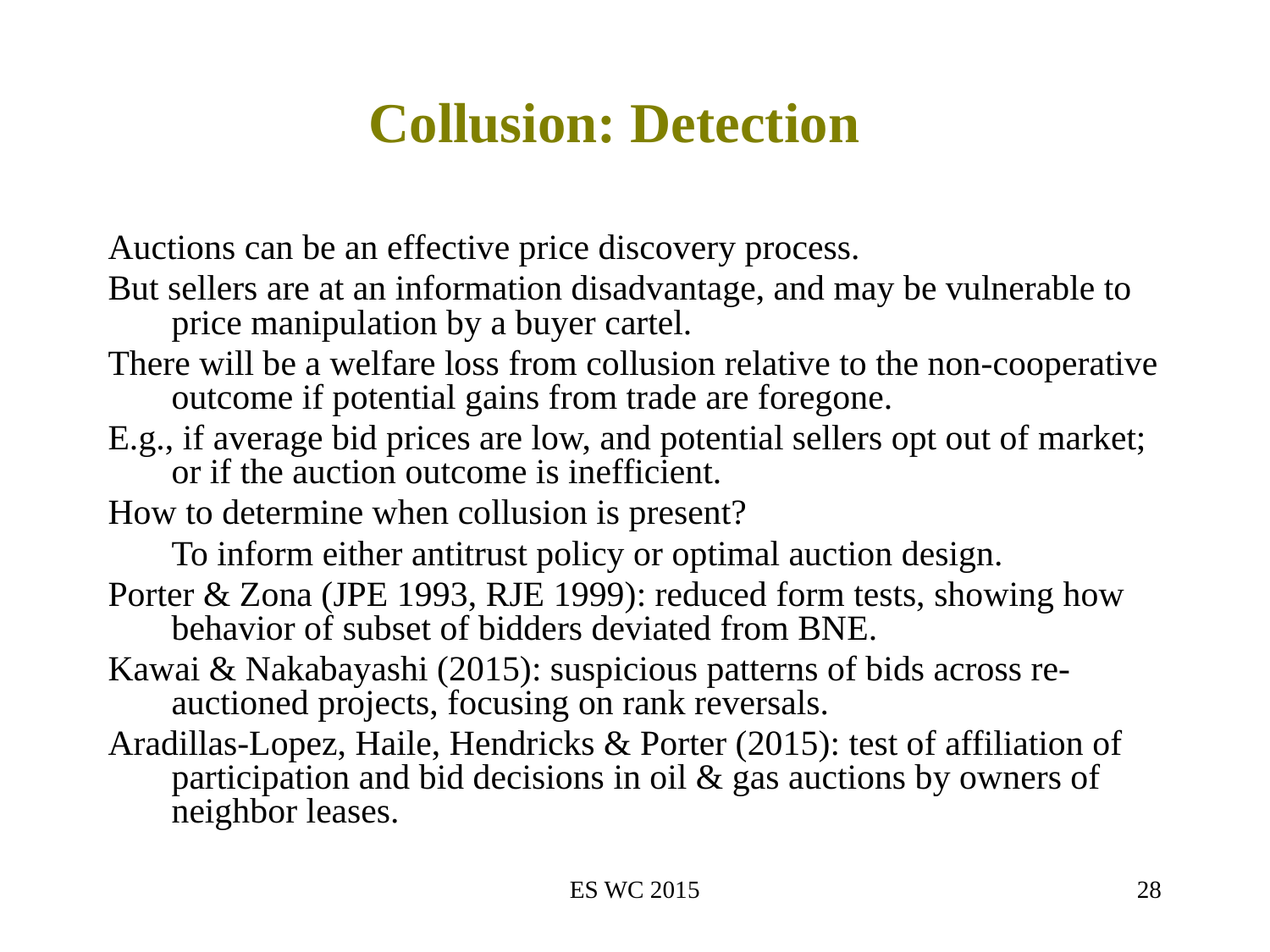

# Collusion: Detection
Auctions can be an effective price discovery process.
But sellers are at an information disadvantage, and may be vulnerable to price manipulation by a buyer cartel.
There will be a welfare loss from collusion relative to the non-cooperative outcome if potential gains from trade are foregone.
E.g., if average bid prices are low, and potential sellers opt out of market; or if the auction outcome is inefficient.
How to determine when collusion is present?
	To inform either antitrust policy or optimal auction design.
Porter & Zona (JPE 1993, RJE 1999): reduced form tests, showing how behavior of subset of bidders deviated from BNE.
Kawai & Nakabayashi (2015): suspicious patterns of bids across re-auctioned projects, focusing on rank reversals.
Aradillas-Lopez, Haile, Hendricks & Porter (2015): test of affiliation of participation and bid decisions in oil & gas auctions by owners of neighbor leases.
ES WC 2015
28